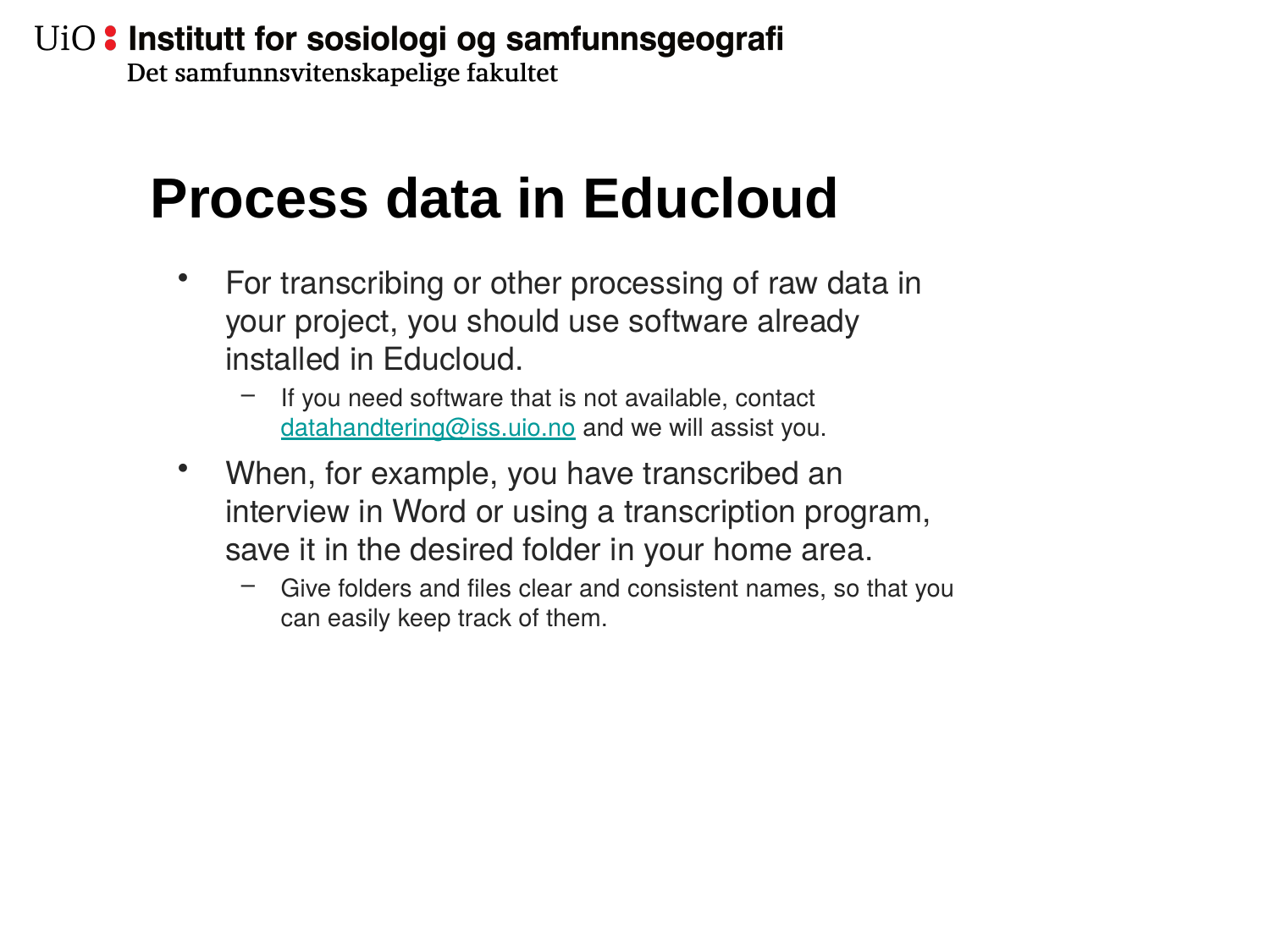

# Process data in Educloud
For transcribing or other processing of raw data in your project, you should use software already installed in Educloud.
If you need software that is not available, contact datahandtering@iss.uio.no and we will assist you.
When, for example, you have transcribed an interview in Word or using a transcription program, save it in the desired folder in your home area.
Give folders and files clear and consistent names, so that you can easily keep track of them.